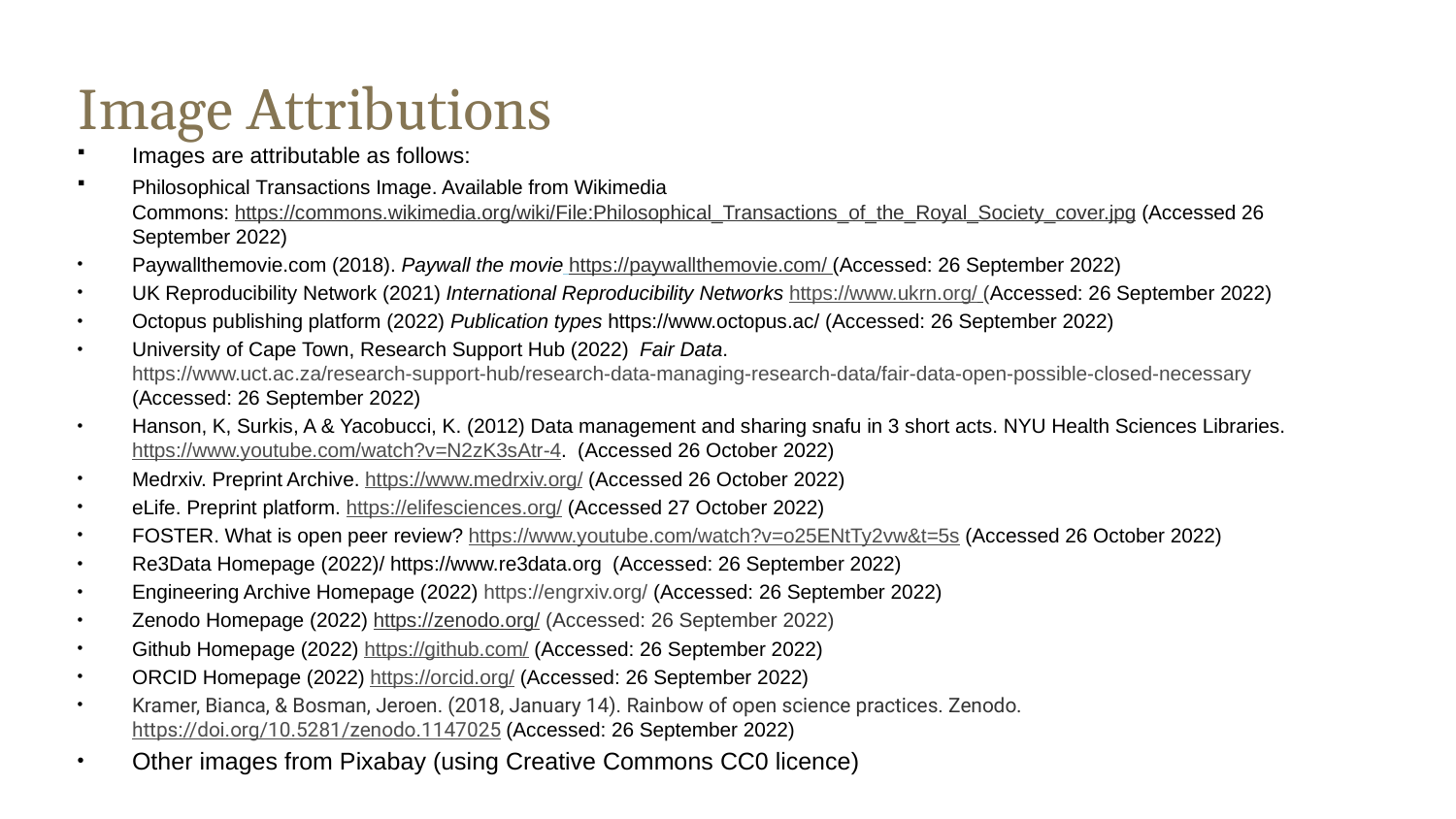

# Image Attributions
Images are attributable as follows:​
​Philosophical Transactions Image. Available from Wikimedia Commons: https://commons.wikimedia.org/wiki/File:Philosophical_Transactions_of_the_Royal_Society_cover.jpg (Accessed 26 September 2022)​
Paywallthemovie.com (2018). Paywall the movie https://paywallthemovie.com/ (Accessed: 26 September 2022)​
UK Reproducibility Network (2021) International Reproducibility Networks https://www.ukrn.org/ (Accessed: 26 September 2022)​
Octopus publishing platform (2022) Publication types https://www.octopus.ac/ (Accessed: 26 September 2022)
University of Cape Town, Research Support Hub (2022)  Fair Data. https://www.uct.ac.za/research-support-hub/research-data-managing-research-data/fair-data-open-possible-closed-necessary  (Accessed: 26 September 2022)​
Hanson, K, Surkis, A & Yacobucci, K. (2012) Data management and sharing snafu in 3 short acts. NYU Health Sciences Libraries. https://www.youtube.com/watch?v=N2zK3sAtr-4.  (Accessed 26 October 2022)
Medrxiv. Preprint Archive. https://www.medrxiv.org/ (Accessed 26 October 2022)
eLife. Preprint platform. https://elifesciences.org/ (Accessed 27 October 2022)
FOSTER. What is open peer review? https://www.youtube.com/watch?v=o25ENtTy2vw&t=5s (Accessed 26 October 2022)
Re3Data Homepage (2022)/ https://www.re3data.org  (Accessed: 26 September 2022)​
Engineering Archive Homepage (2022) https://engrxiv.org/ (Accessed: 26 September 2022)​
Zenodo Homepage (2022) https://zenodo.org/ (Accessed: 26 September 2022)
Github Homepage (2022) https://github.com/ (Accessed: 26 September 2022)​
ORCID Homepage (2022) https://orcid.org/ (Accessed: 26 September 2022)​
Kramer, Bianca, & Bosman, Jeroen. (2018, January 14). Rainbow of open science practices. Zenodo. https://doi.org/10.5281/zenodo.1147025 (Accessed: 26 September 2022)​
​Other images from Pixabay (using Creative Commons CC0 licence)